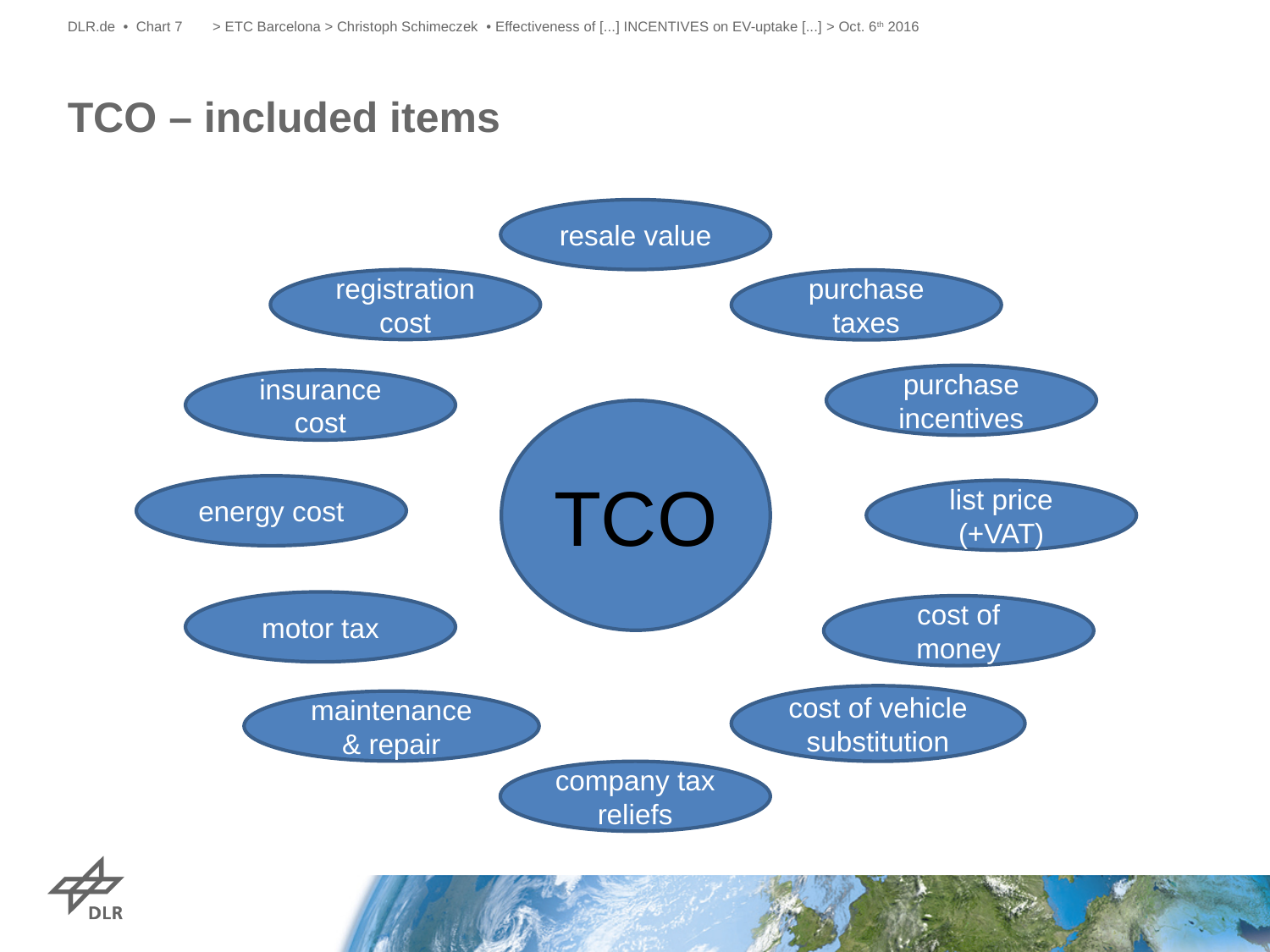

DLR.de  •  Chart 7
> ETC Barcelona > Christoph Schimeczek  • Effectiveness of [...] INCENTIVES on EV-uptake [...] > Oct. 6th 2016
# TCO – included items
resale value
registration cost
purchase taxes
purchase incentives
insurance cost
TCO
energy cost
list price (+VAT)
motor tax
cost of money
cost of vehicle substitution
maintenance & repair
company tax reliefs